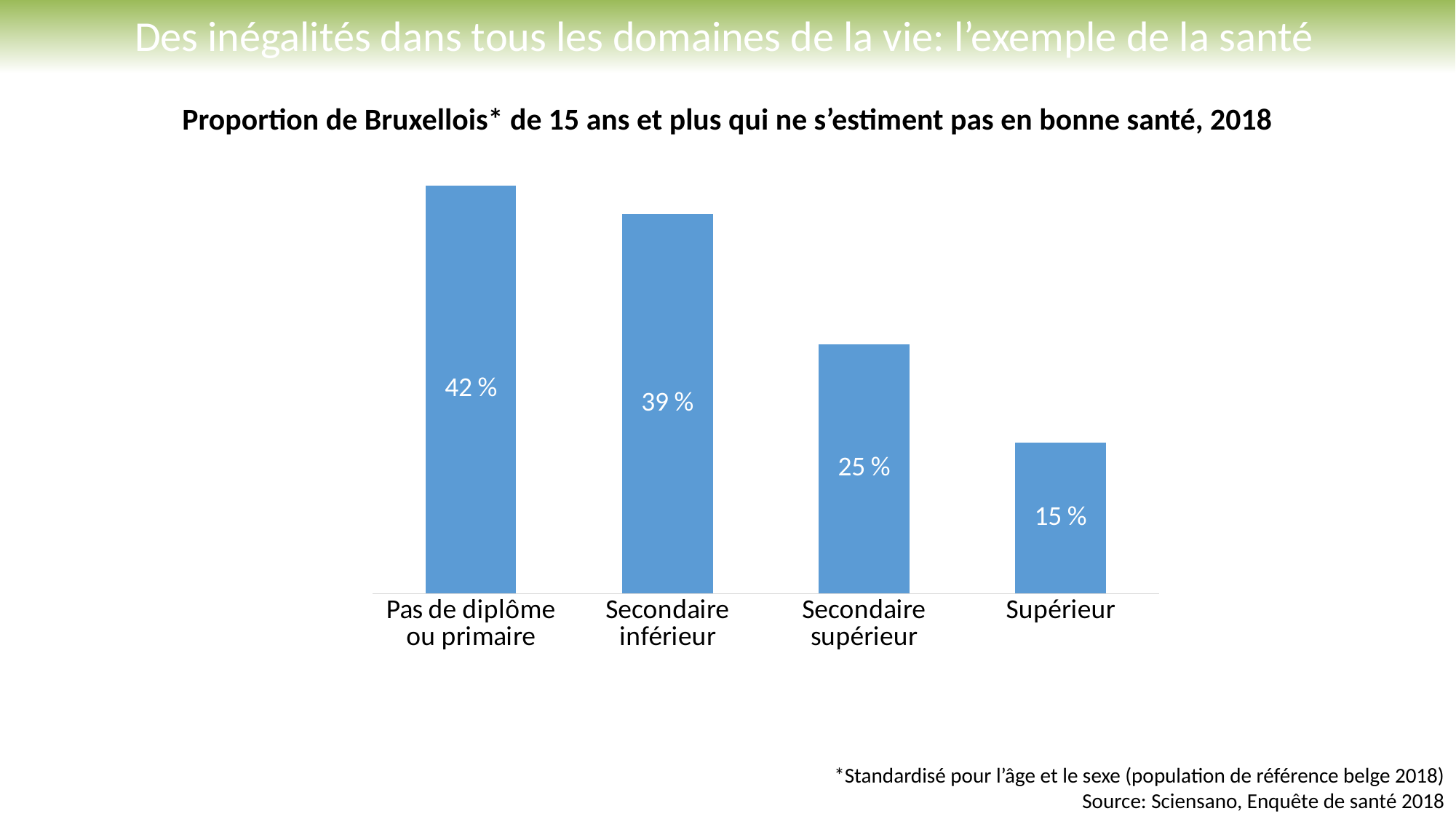

Des inégalités dans tous les domaines de la vie: l’exemple de la santé
Proportion de Bruxellois* de 15 ans et plus qui ne s’estiment pas en bonne santé, 2018

### Chart

| Category | % Corr |
|---|---|
| Pas de diplôme ou primaire | 41.6 |
| Secondaire inférieur | 38.7 |
| Secondaire supérieur | 25.4 |
| Supérieur | 15.4 |
*Standardisé pour l’âge et le sexe (population de référence belge 2018)
Source: Sciensano, Enquête de santé 2018